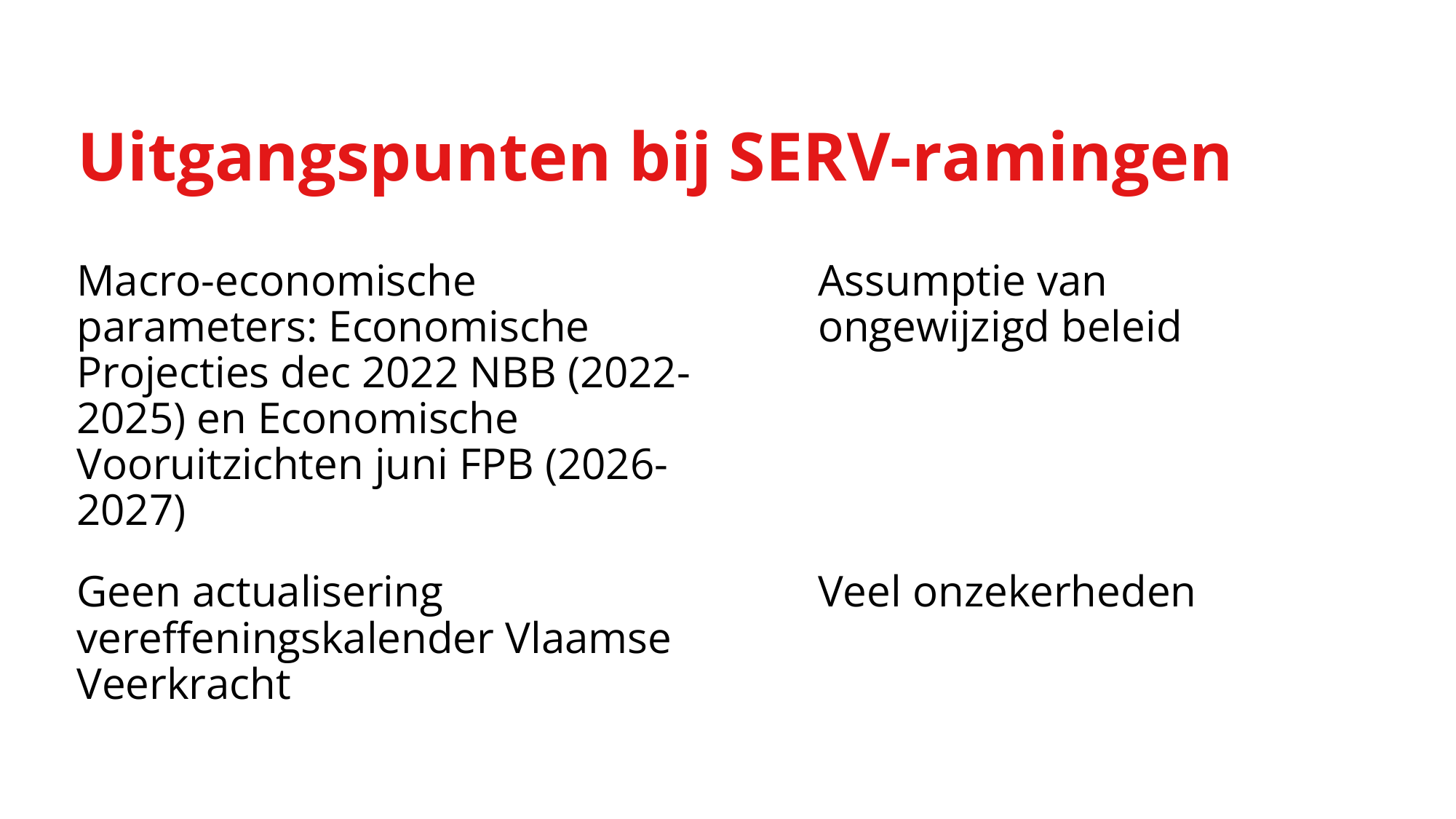

# Uitgangspunten bij SERV-ramingen
Macro-economische parameters: Economische Projecties dec 2022 NBB (2022-2025) en Economische Vooruitzichten juni FPB (2026-2027)

Assumptie van ongewijzigd beleid
Geen actualisering vereffeningskalender Vlaamse Veerkracht
Veel onzekerheden